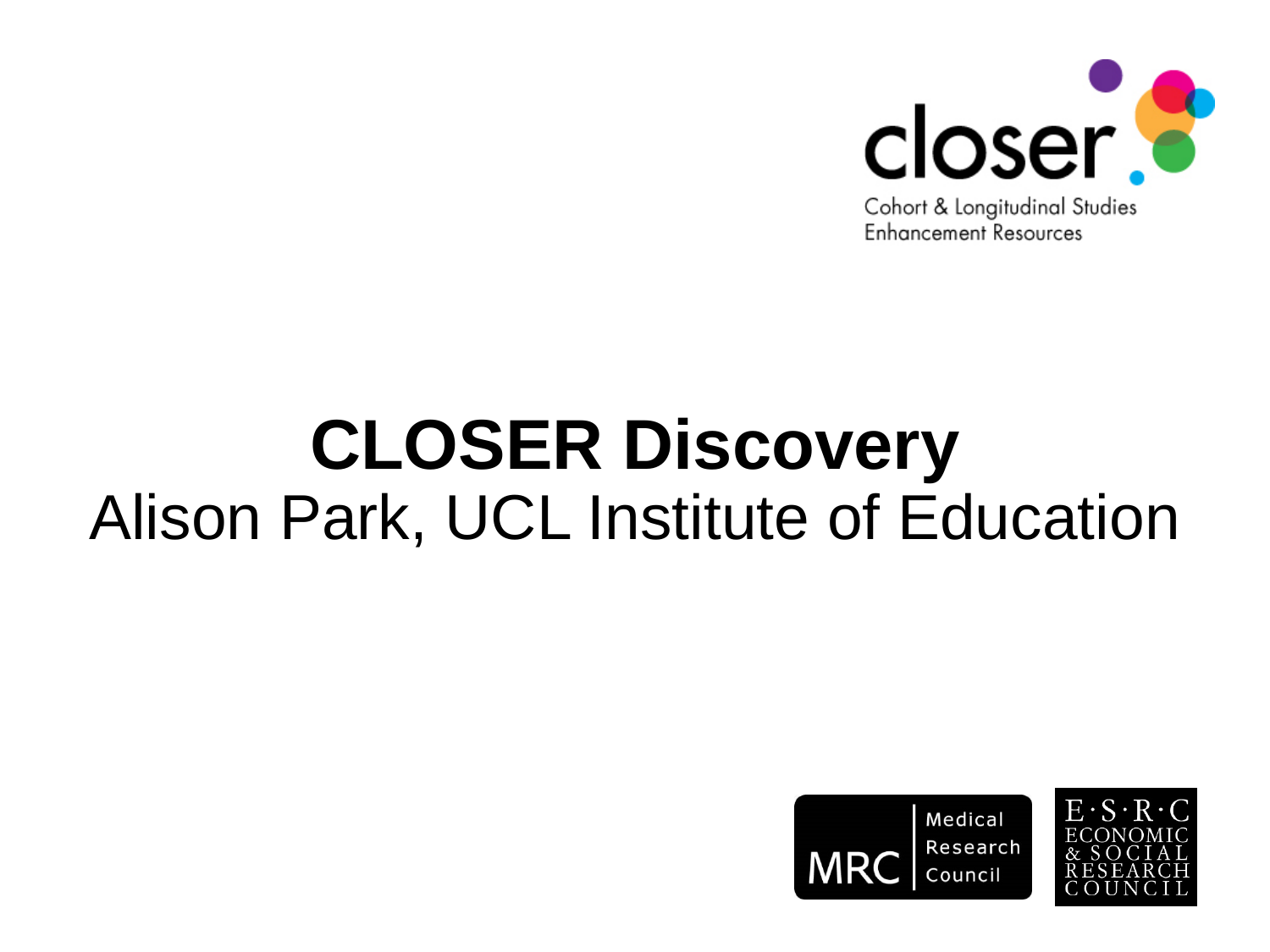

# CLOSER Discovery Alison Park, UCL Institute of Education